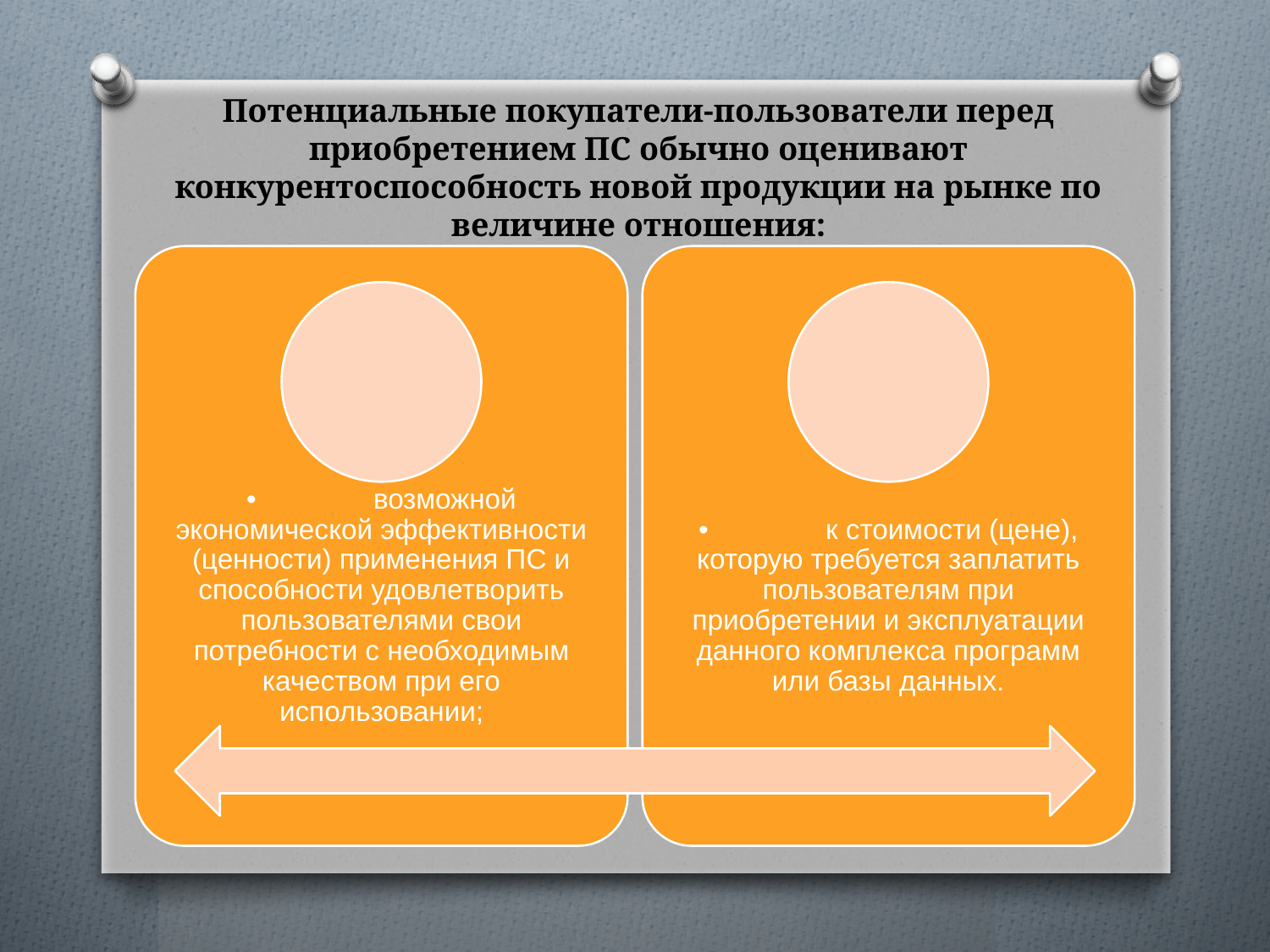

# Потенциальные покупатели-пользователи перед приобретением ПС обычно оценивают конкурентоспособность новой продукции на рынке по величине отношения:
•	возможной экономической эффективности (ценности) применения ПС и способности удовлетворить пользователями свои потребности с необходимым качеством при его использовании;
•	к стоимости (цене), которую требуется заплатить пользователям при приобретении и эксплуатации данного комплекса программ или базы данных.